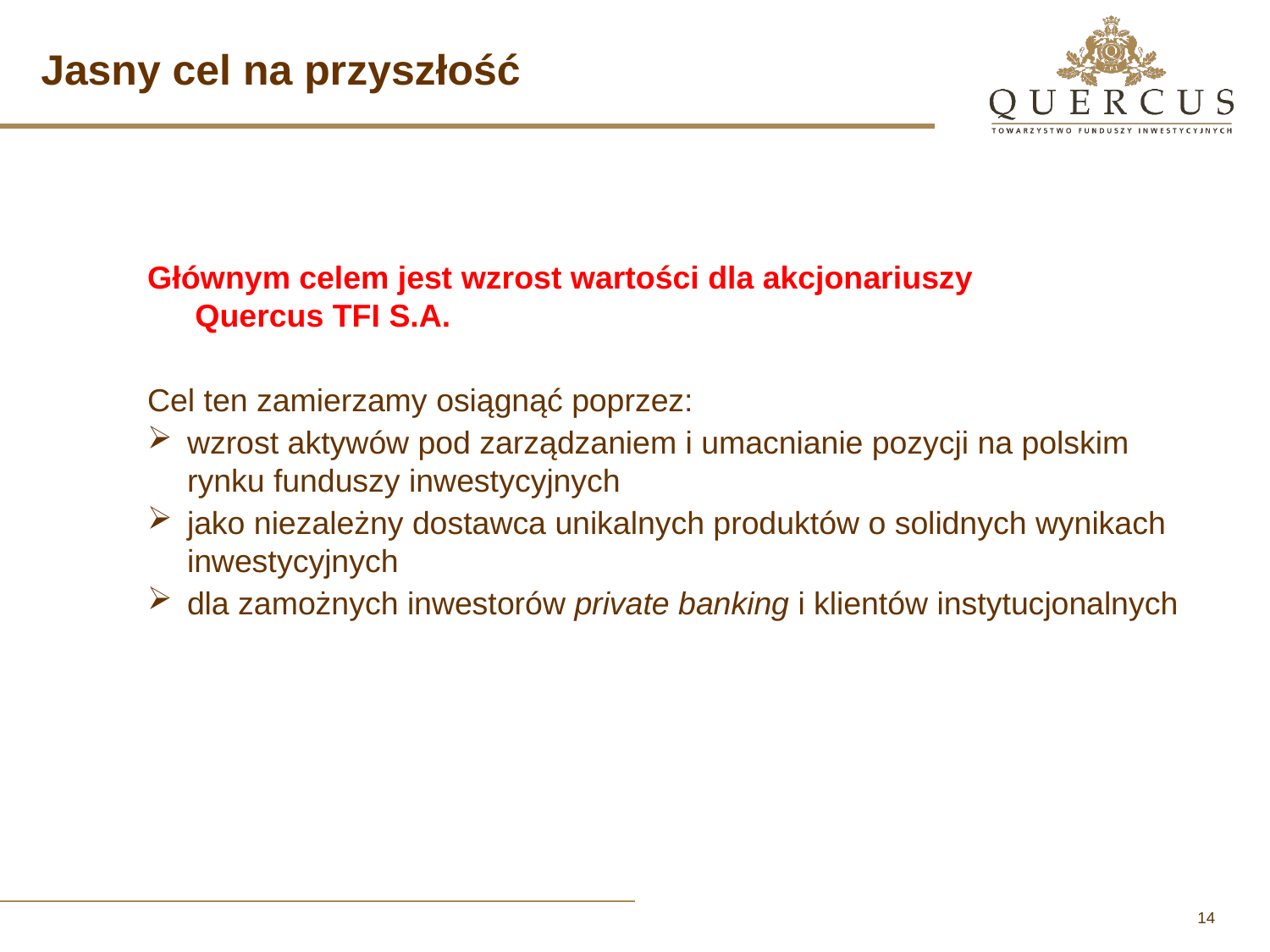

Jasny cel na przyszłość
Głównym celem jest wzrost wartości dla akcjonariuszy
Quercus TFI S.A.

Cel ten zamierzamy osiągnąć poprzez:
wzrost aktywów pod zarządzaniem i umacnianie pozycji na polskim rynku funduszy inwestycyjnych
jako niezależny dostawca unikalnych produktów o solidnych wynikach inwestycyjnych
dla zamożnych inwestorów private banking i klientów instytucjonalnych

14